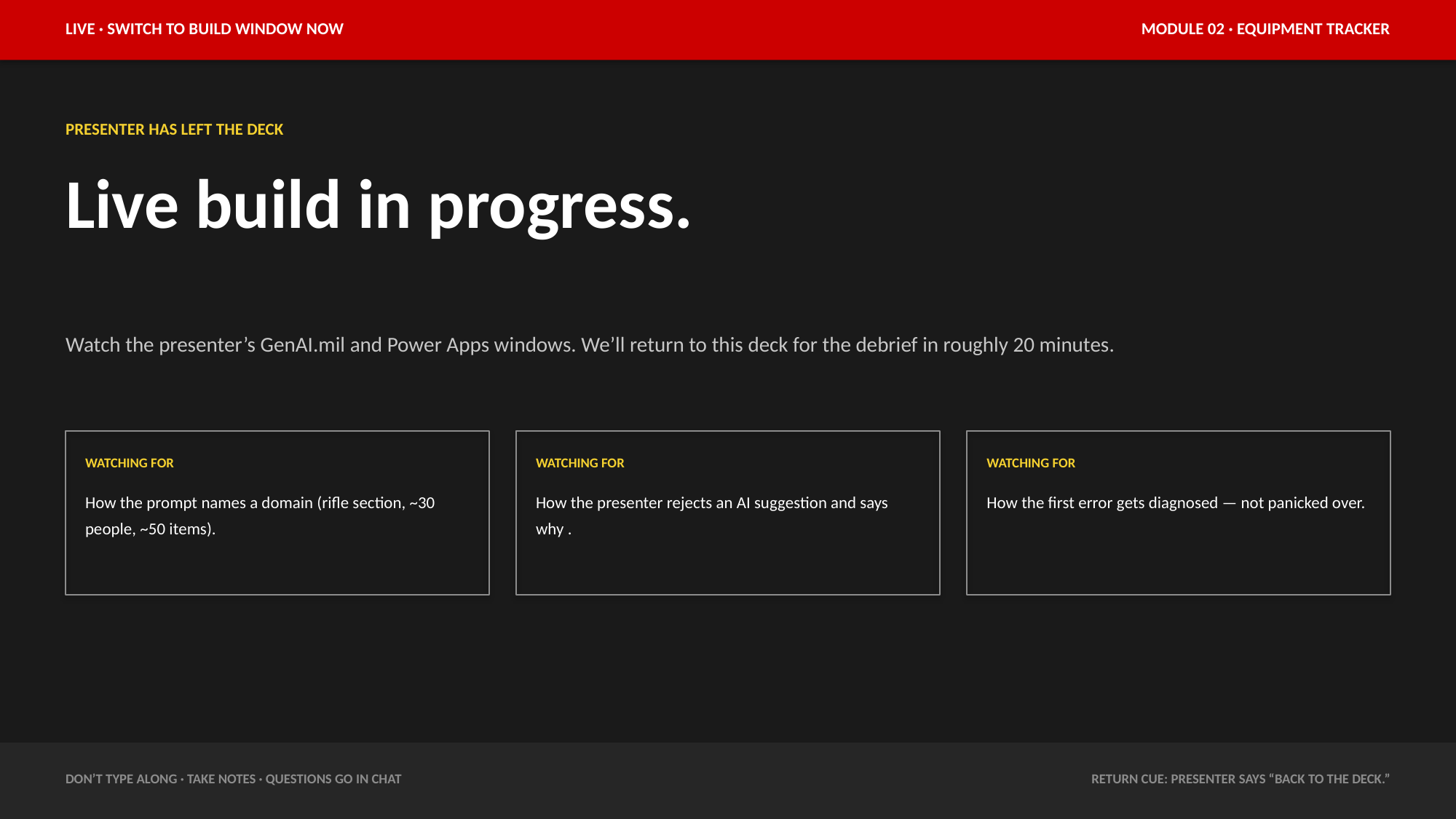

LIVE · SWITCH TO BUILD WINDOW NOW
MODULE 02 · EQUIPMENT TRACKER
PRESENTER HAS LEFT THE DECK
Live build in progress.
Watch the presenter’s GenAI.mil and Power Apps windows. We’ll return to this deck for the debrief in roughly 20 minutes.

WATCHING FOR
WATCHING FOR
WATCHING FOR
How the prompt names a domain (rifle section, ~30 people, ~50 items).
How the presenter rejects an AI suggestion and says why .
How the first error gets diagnosed — not panicked over.

DON’T TYPE ALONG · TAKE NOTES · QUESTIONS GO IN CHAT
RETURN CUE: PRESENTER SAYS “BACK TO THE DECK.”